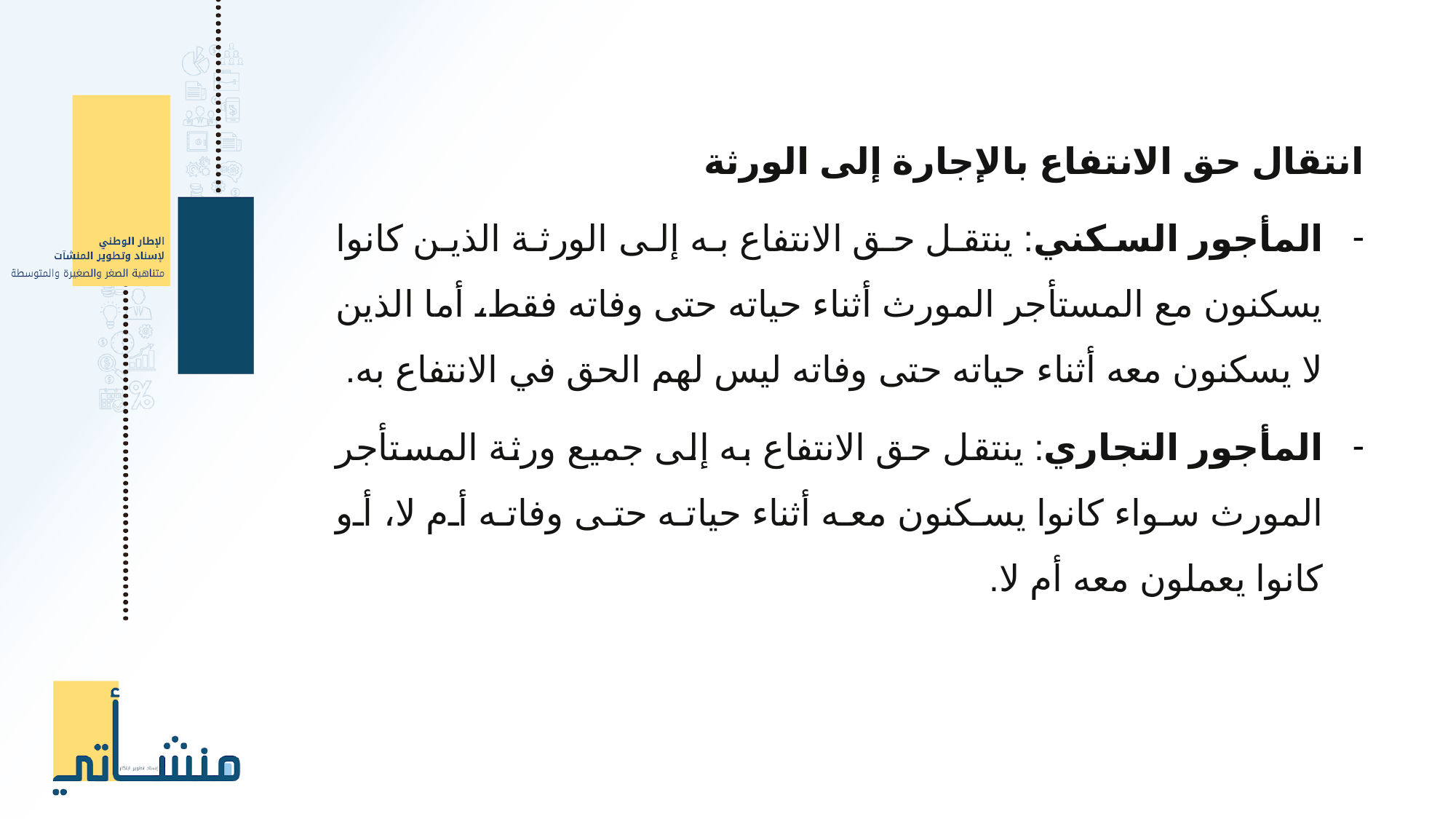

انتقال حق الانتفاع بالإجارة إلى الورثة
المأجور السكني: ينتقل حق الانتفاع به إلى الورثة الذين كانوا يسكنون مع المستأجر المورث أثناء حياته حتى وفاته فقط، أما الذين لا يسكنون معه أثناء حياته حتى وفاته ليس لهم الحق في الانتفاع به.
المأجور التجاري: ينتقل حق الانتفاع به إلى جميع ورثة المستأجر المورث سواء كانوا يسكنون معه أثناء حياته حتى وفاته أم لا، أو كانوا يعملون معه أم لا.